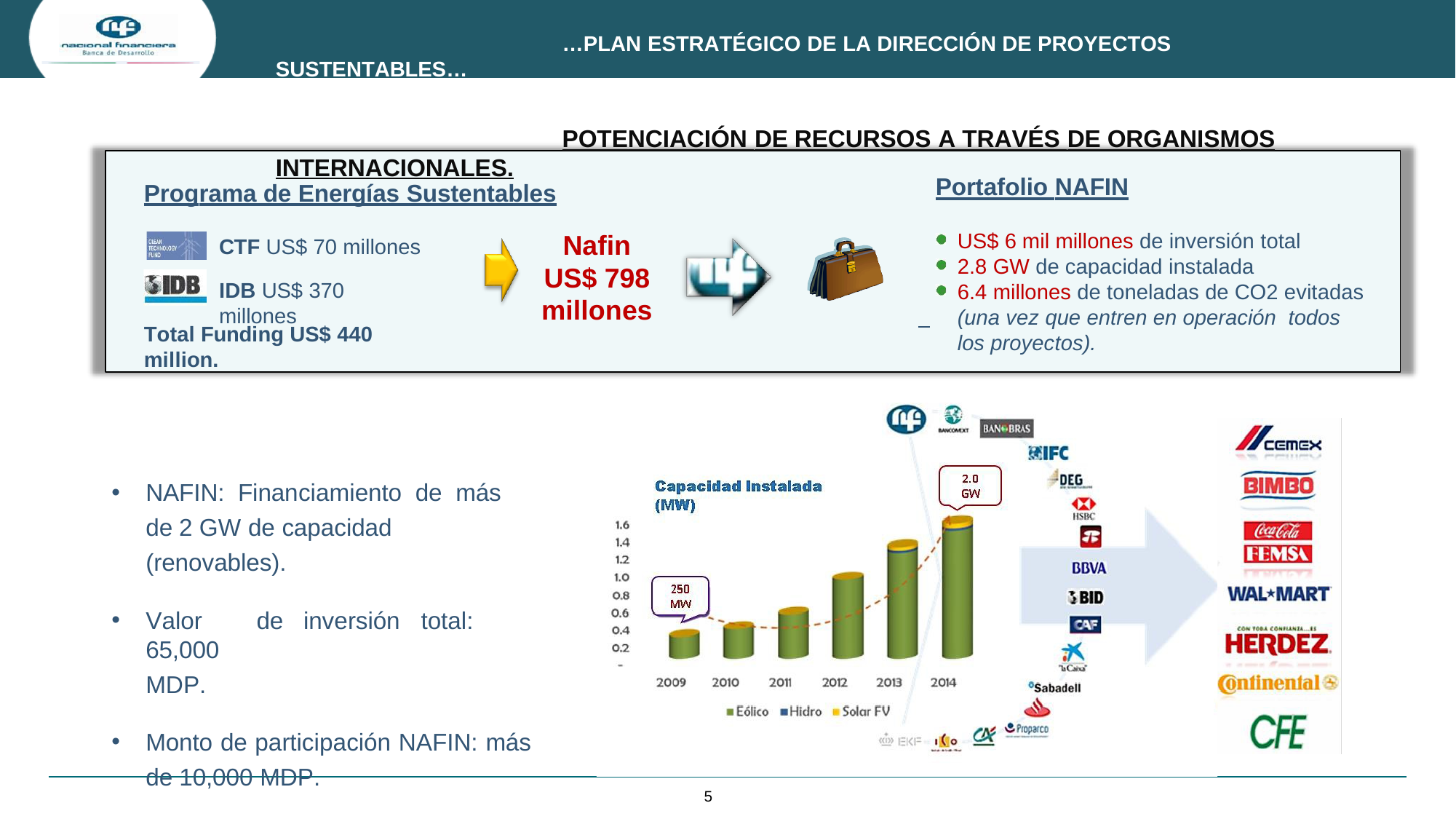

…PLAN ESTRATÉGICO DE LA DIRECCIÓN DE PROYECTOS SUSTENTABLES…

POTENCIACIÓN DE RECURSOS A TRAVÉS DE ORGANISMOS INTERNACIONALES.

Portafolio NAFIN
Programa de Energías Sustentables
US$ 6 mil millones de inversión total
2.8 GW de capacidad instalada
6.4 millones de toneladas de CO2 evitadas
  	(una vez que entren en operación  todos los proyectos).
Nafin
US$ 798
millones

CTF US$ 70 millones
IDB US$ 370 millones

Total Funding US$ 440 million.

NAFIN:  Financiamiento  de  más  de 2 GW de capacidad (renovables).

Valor	de	inversión	total:	65,000
MDP.

Monto de participación NAFIN: más de 10,000 MDP.
5